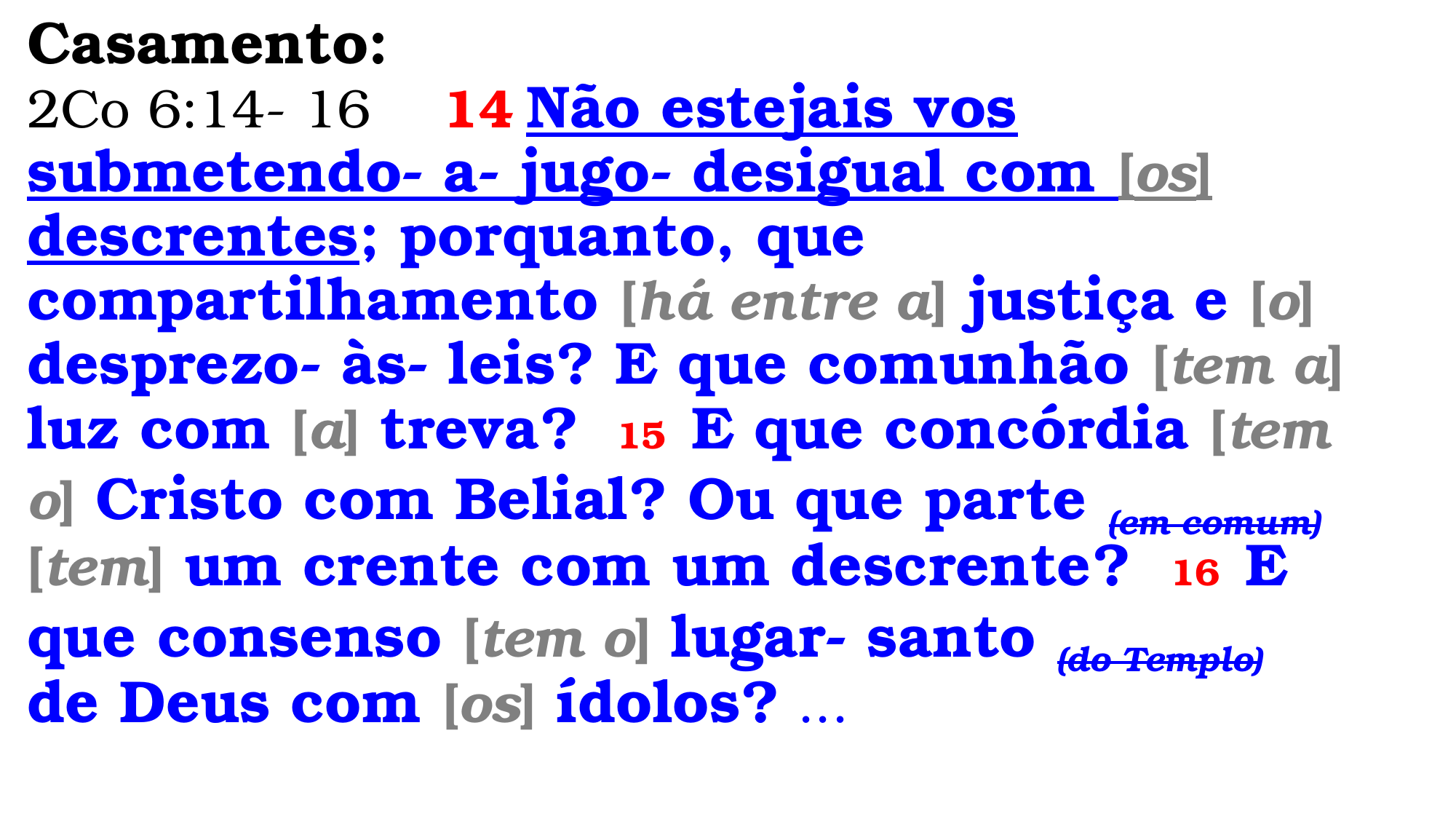

# Casamento: 2Co 6:14- 16    14 Não estejais vos submetendo- a- jugo- desigual com [os] descrentes; porquanto, que compartilhamento [há entre a] justiça e [o] desprezo- às- leis? E que comunhão [tem a] luz com [a] treva?   15  E que concórdia [tem o] Cristo com Belial? Ou que parte (em comum) [tem] um crente com um descrente?   16  E que consenso [tem o] lugar- santo (do Templo) de Deus com [os] ídolos? ...